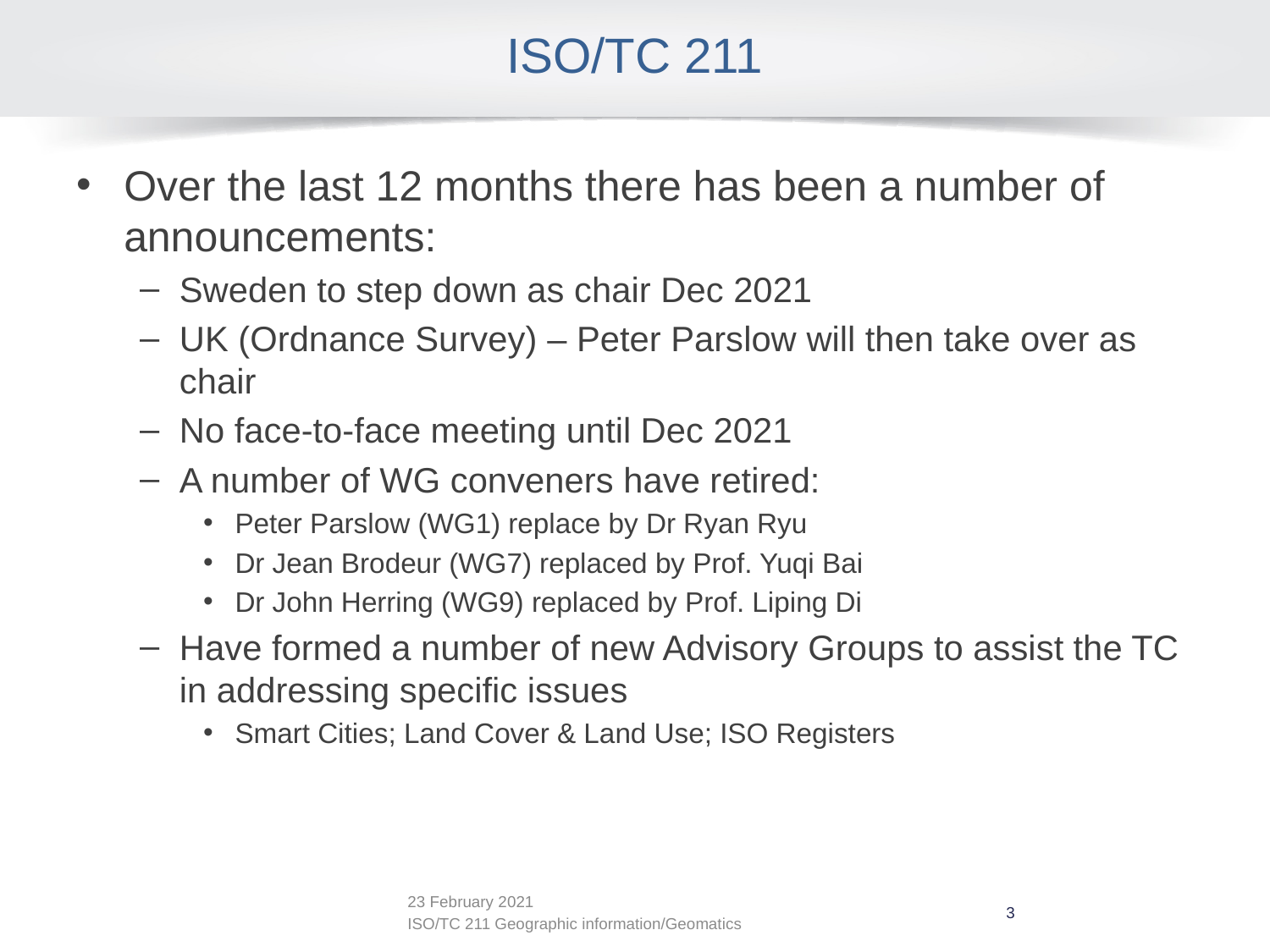

# ISO/TC 211
Over the last 12 months there has been a number of announcements:
Sweden to step down as chair Dec 2021
UK (Ordnance Survey) – Peter Parslow will then take over as chair
No face-to-face meeting until Dec 2021
A number of WG conveners have retired:
Peter Parslow (WG1) replace by Dr Ryan Ryu
Dr Jean Brodeur (WG7) replaced by Prof. Yuqi Bai
Dr John Herring (WG9) replaced by Prof. Liping Di
Have formed a number of new Advisory Groups to assist the TC in addressing specific issues
Smart Cities; Land Cover & Land Use; ISO Registers